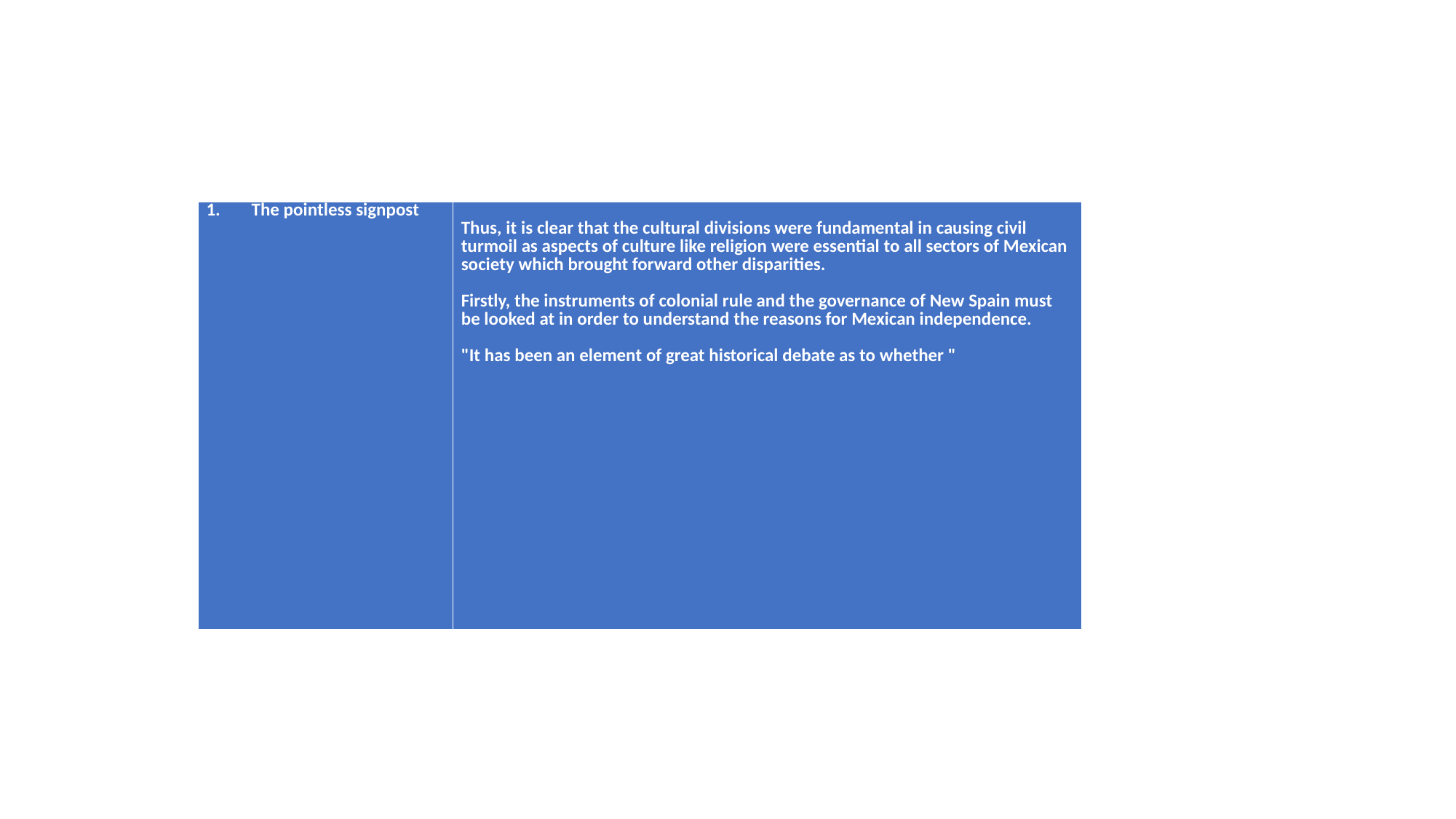

#
| The pointless signpost | Thus, it is clear that the cultural divisions were fundamental in causing civil turmoil as aspects of culture like religion were essential to all sectors of Mexican society which brought forward other disparities.   Firstly, the instruments of colonial rule and the governance of New Spain must be looked at in order to understand the reasons for Mexican independence.   "It has been an element of great historical debate as to whether " |
| --- | --- |